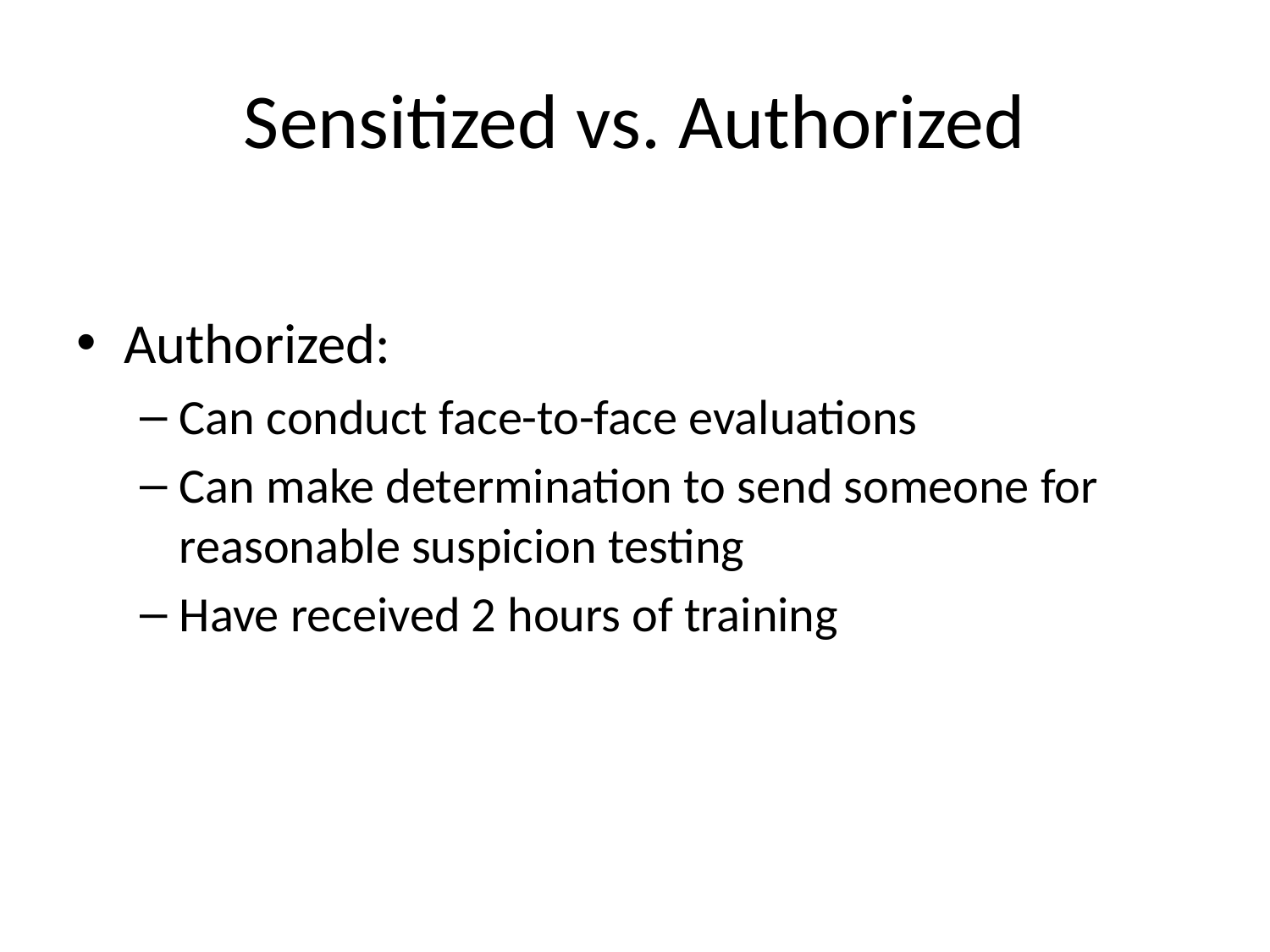

# Sensitized vs. Authorized

Authorized:
Can conduct face-to-face evaluations
Can make determination to send someone for reasonable suspicion testing
Have received 2 hours of training